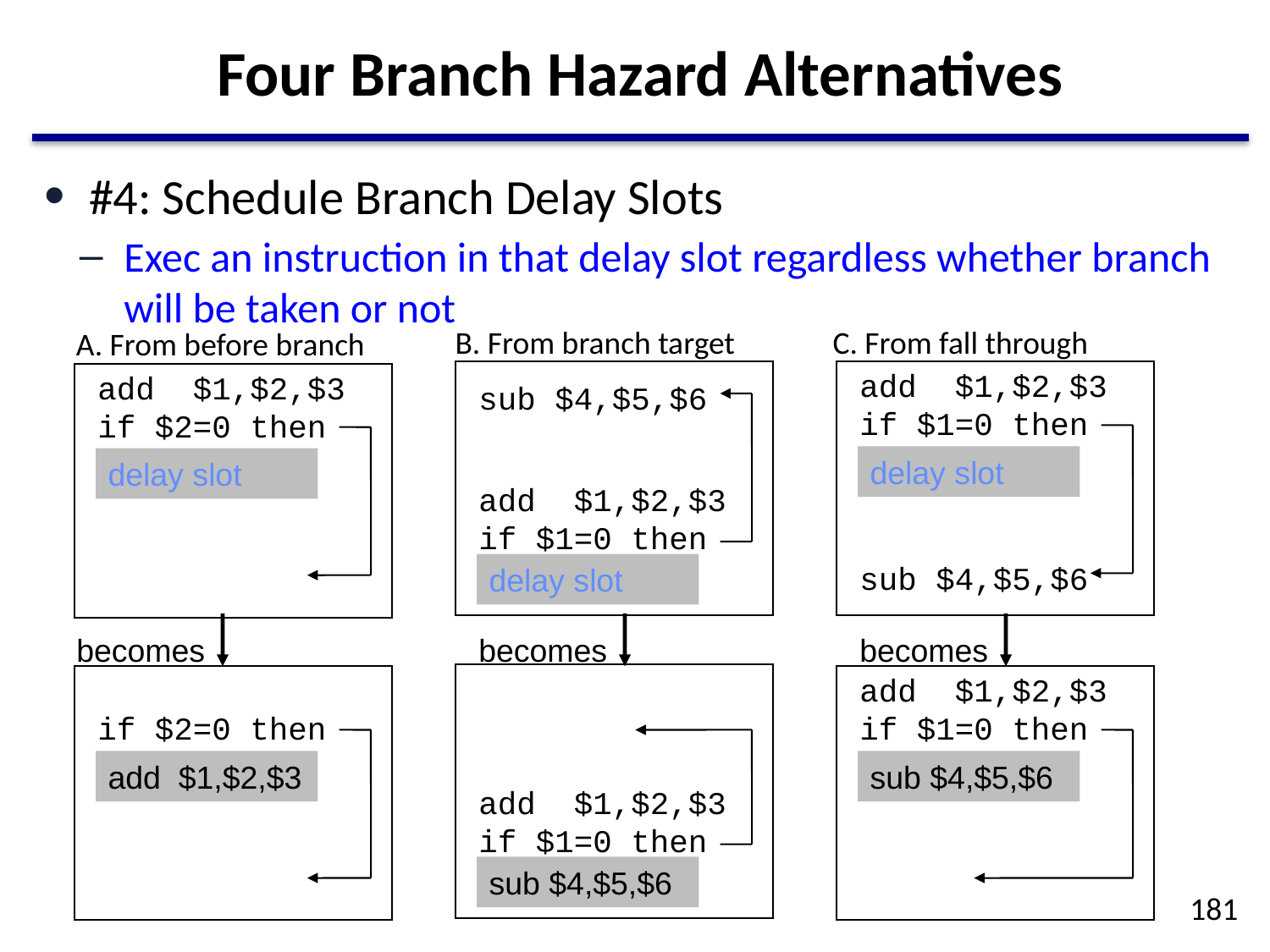

# Four Branch Hazard Alternatives
#4: Schedule Branch Delay Slots
Exec an instruction in that delay slot regardless whether branch will be taken or not
B. From branch target
C. From fall through
A. From before branch
add  $1,$2,$3
if $1=0 then
add  $1,$2,$3
if $2=0 then

sub $4,$5,$6

delay slot
delay slot
add  $1,$2,$3
if $1=0 then

sub $4,$5,$6
delay slot

becomes

becomes

becomes

if $2=0 then

add  $1,$2,$3

add  $1,$2,$3
if $1=0 then

sub $4,$5,$6
add  $1,$2,$3
if $1=0 then

sub $4,$5,$6

181